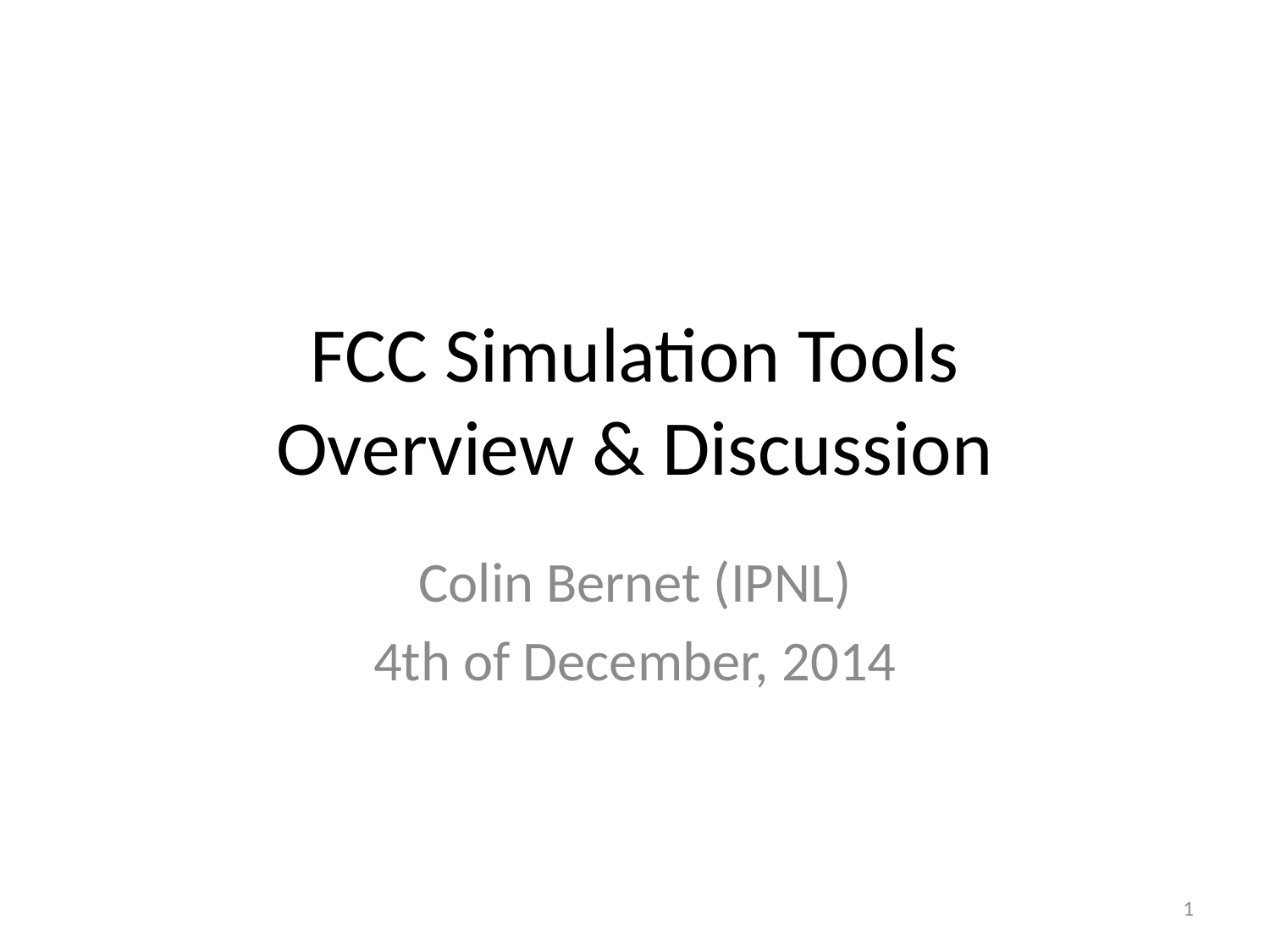

# FCC Simulation Tools Overview & Discussion
Colin Bernet (IPNL)
4th of December, 2014
1